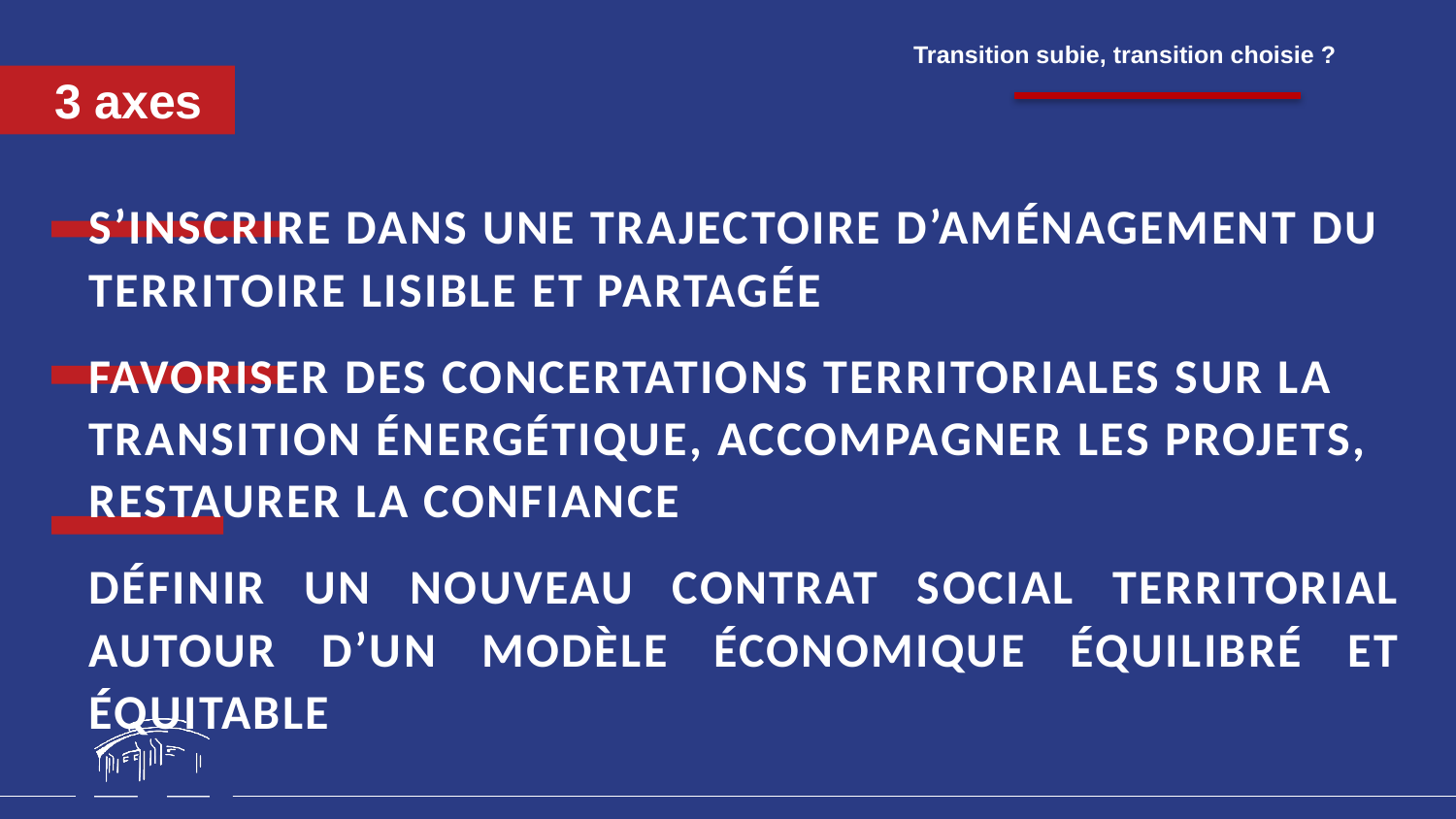

Transition subie, transition choisie ?
3 axes

S’inscrire dans une trajectoire d’aménagement du territoire lisible et partagée
Favoriser des concertations territoriales sur la transition énergétique, accompagner les projets, restaurer la confiance
Définir un nouveau contrat social territorial autour d’un modèle économique équilibré et équitable